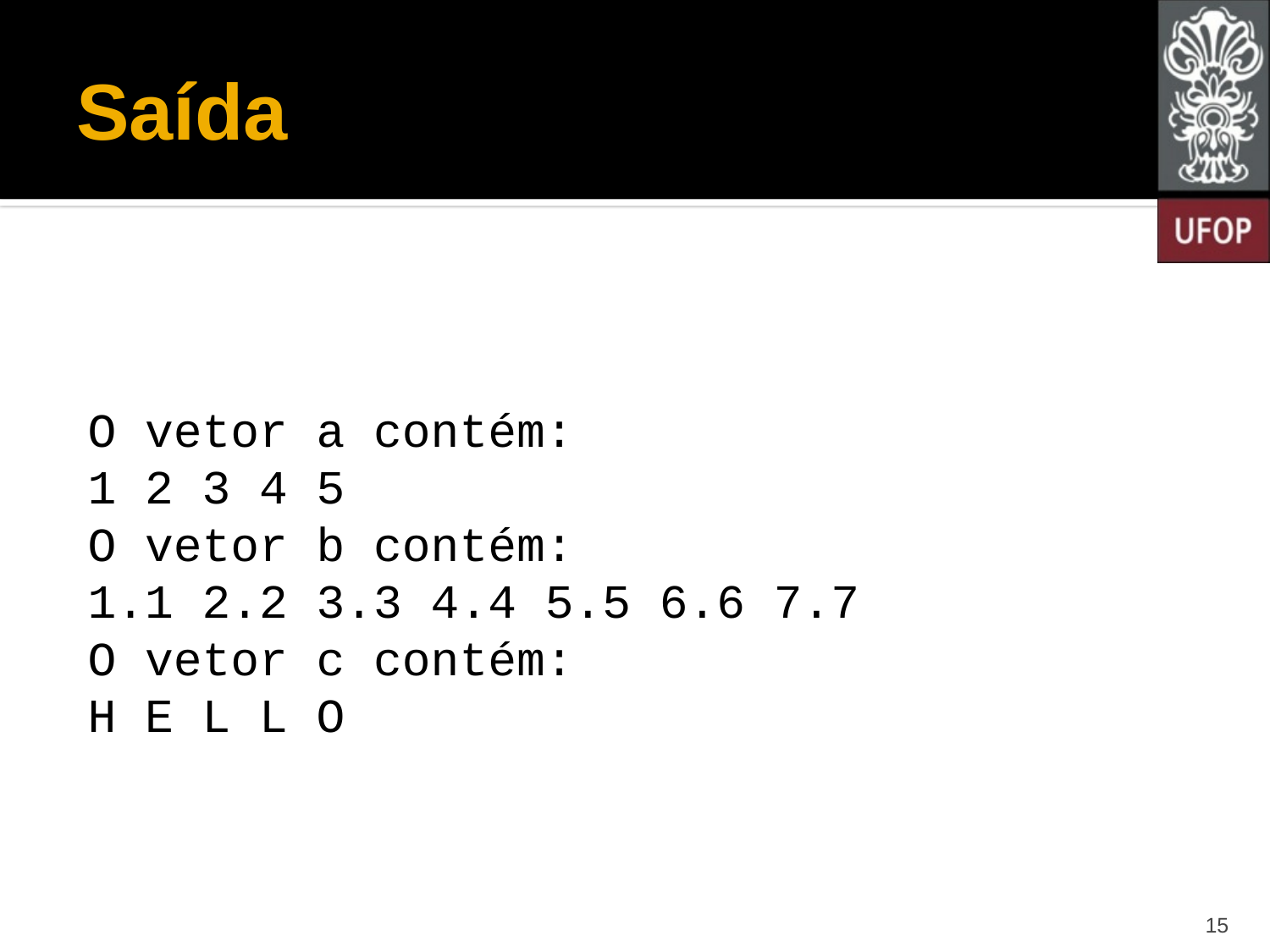

# Saída
O vetor a contém:
1 2 3 4 5
O vetor b contém:
1.1 2.2 3.3 4.4 5.5 6.6 7.7
O vetor c contém:
H E L L O
15